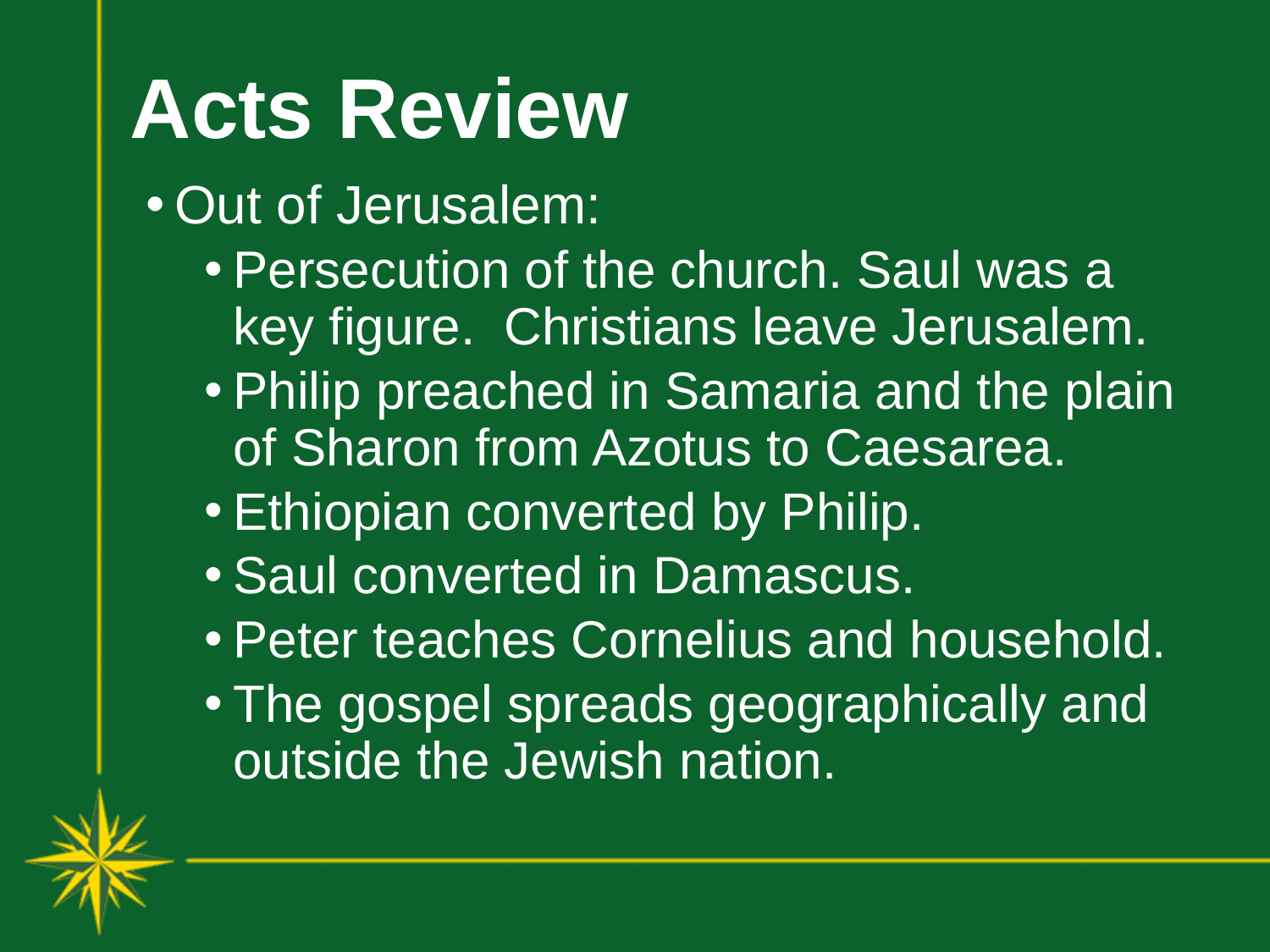

# Acts Review
Out of Jerusalem:
Persecution of the church. Saul was a key figure.  Christians leave Jerusalem.
Philip preached in Samaria and the plain of Sharon from Azotus to Caesarea.
Ethiopian converted by Philip.
Saul converted in Damascus.
Peter teaches Cornelius and household.
The gospel spreads geographically and outside the Jewish nation.